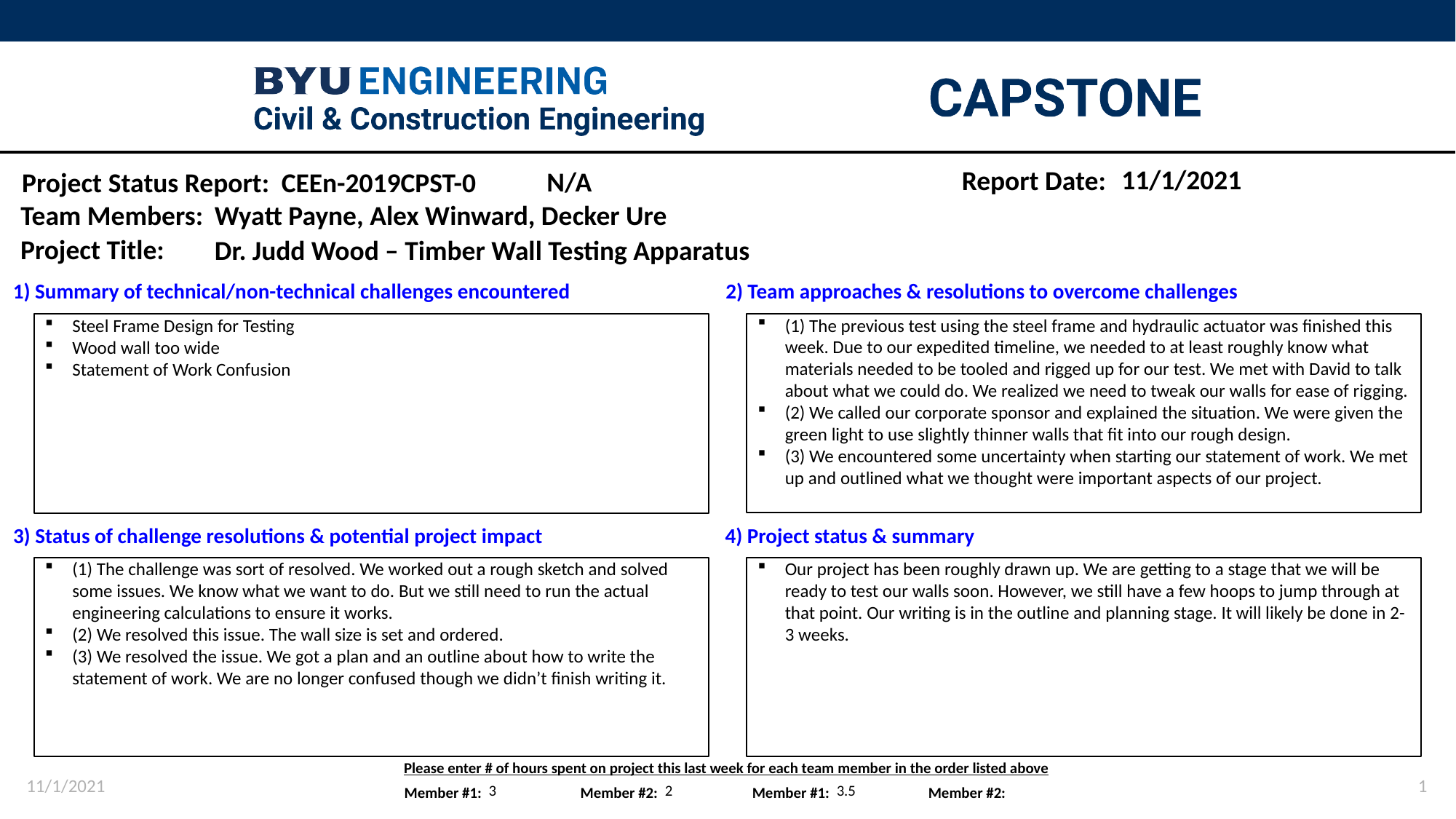

11/1/2021
N/A
Wyatt Payne, Alex Winward, Decker Ure
Dr. Judd Wood – Timber Wall Testing Apparatus
(1) The previous test using the steel frame and hydraulic actuator was finished this week. Due to our expedited timeline, we needed to at least roughly know what materials needed to be tooled and rigged up for our test. We met with David to talk about what we could do. We realized we need to tweak our walls for ease of rigging.
(2) We called our corporate sponsor and explained the situation. We were given the green light to use slightly thinner walls that fit into our rough design.
(3) We encountered some uncertainty when starting our statement of work. We met up and outlined what we thought were important aspects of our project.
Steel Frame Design for Testing
Wood wall too wide
Statement of Work Confusion

(1) The challenge was sort of resolved. We worked out a rough sketch and solved some issues. We know what we want to do. But we still need to run the actual engineering calculations to ensure it works.
(2) We resolved this issue. The wall size is set and ordered.
(3) We resolved the issue. We got a plan and an outline about how to write the statement of work. We are no longer confused though we didn’t finish writing it.
Our project has been roughly drawn up. We are getting to a stage that we will be ready to test our walls soon. However, we still have a few hoops to jump through at that point. Our writing is in the outline and planning stage. It will likely be done in 2-3 weeks.
11/1/2021
1
3
2
3.5